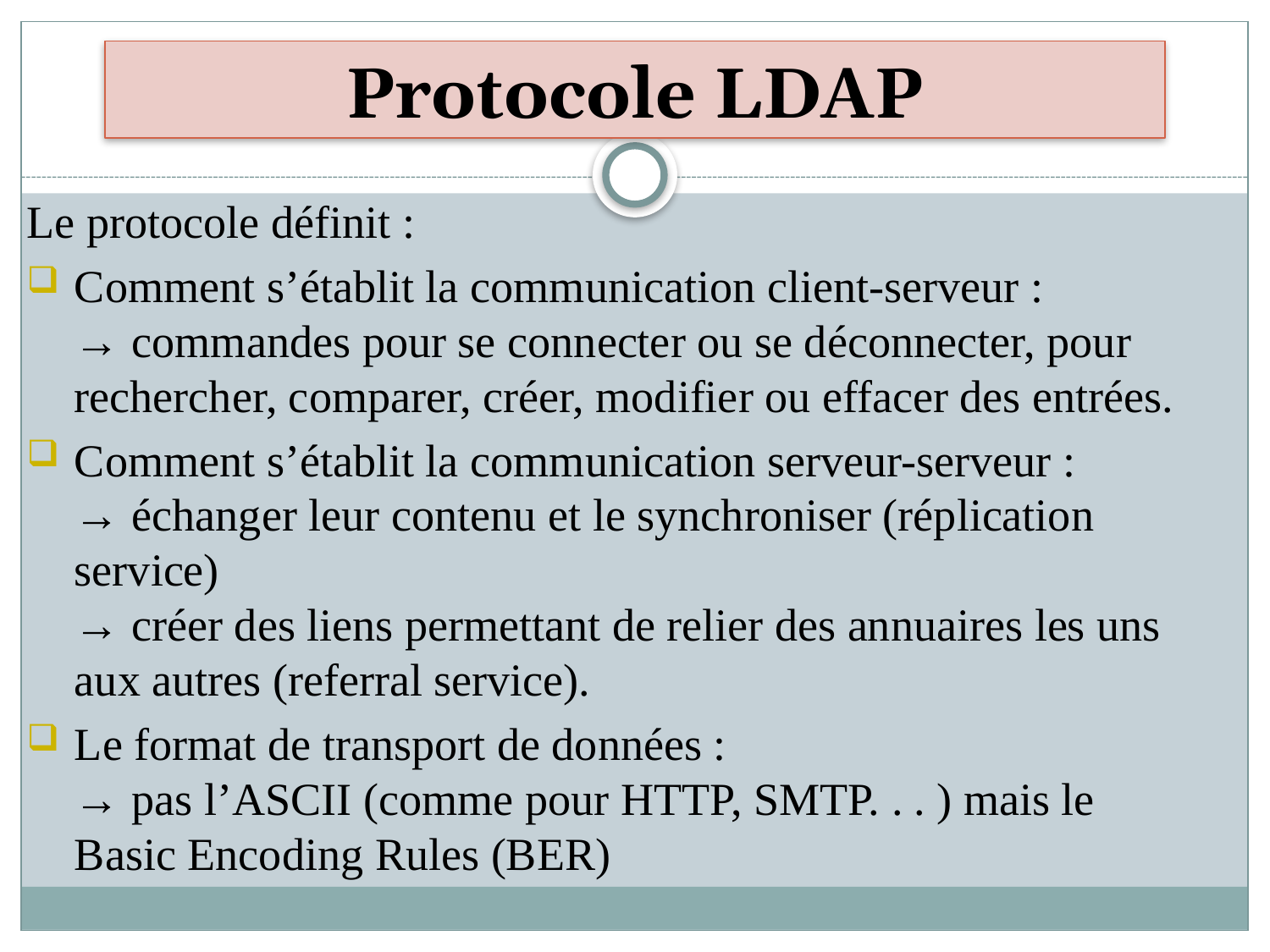

Protocole LDAP
Le protocole définit :
Comment s’établit la communication client-serveur :
→ commandes pour se connecter ou se déconnecter, pour rechercher, comparer, créer, modifier ou effacer des entrées.
Comment s’établit la communication serveur-serveur :
→ échanger leur contenu et le synchroniser (réplication service)
→ créer des liens permettant de relier des annuaires les uns aux autres (referral service).
Le format de transport de données :
→ pas l’ASCII (comme pour HTTP, SMTP. . . ) mais le
Basic Encoding Rules (BER)